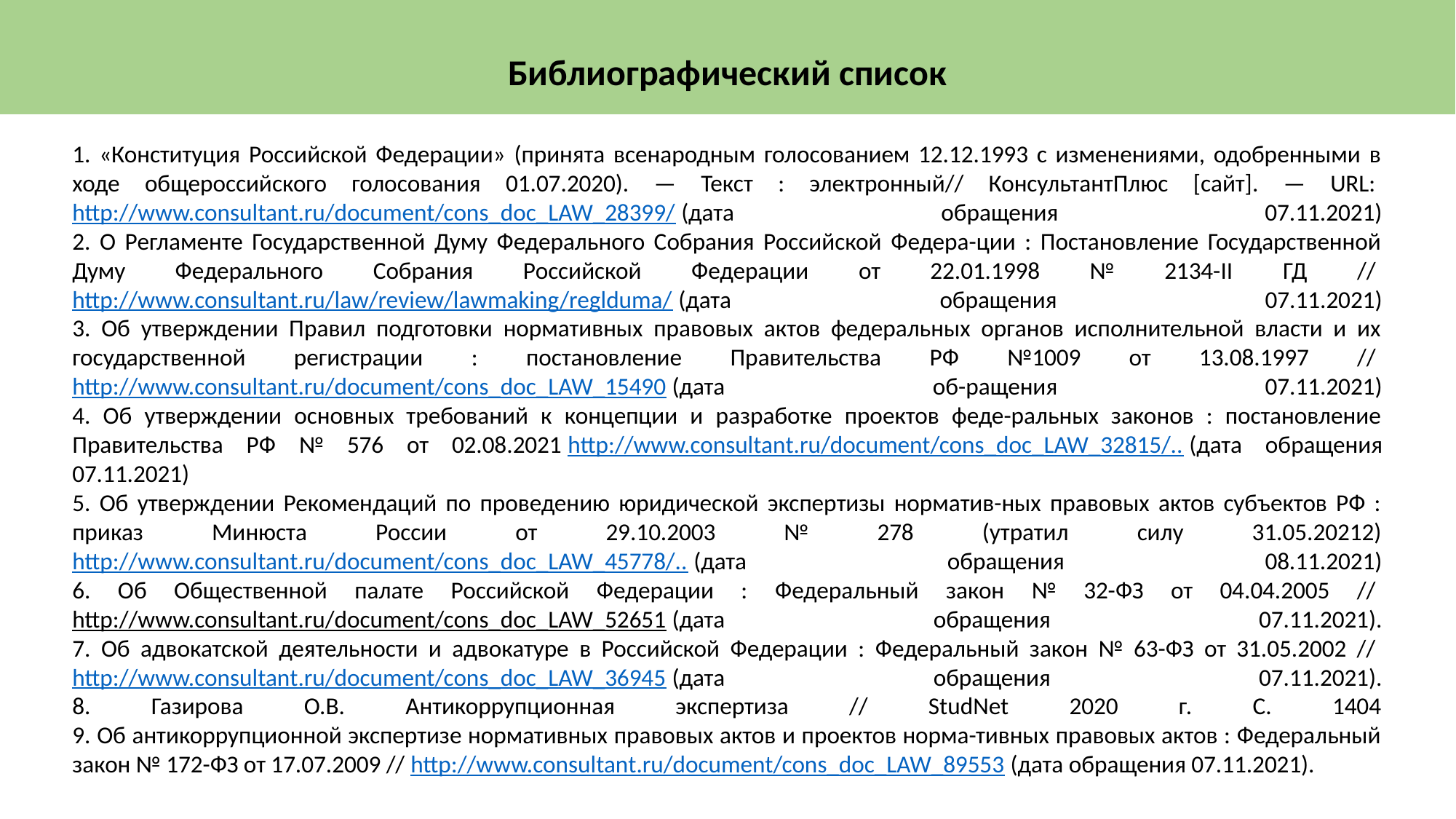

Библиографический список
1. «Конституция Российской Федерации» (принята всенародным голосованием 12.12.1993 с изменениями, одобренными в ходе общероссийского голосования 01.07.2020). — Текст : электронный// КонсультантПлюс [сайт]. — URL: http://www.consultant.ru/document/cons_doc_LAW_28399/ (дата обращения 07.11.2021)
2. О Регламенте Государственной Думу Федерального Собрания Российской Федера-ции : Постановление Государственной Думу Федерального Собрания Российской Федерации от 22.01.1998 № 2134-II ГД // http://www.consultant.ru/law/review/lawmaking/reglduma/ (дата обращения 07.11.2021)
3. Об утверждении Правил подготовки нормативных правовых актов федеральных органов исполнительной власти и их государственной регистрации : постановление Правительства РФ №1009 от 13.08.1997 // http://www.consultant.ru/document/cons_doc_LAW_15490 (дата об-ращения 07.11.2021)
4. Об утверждении основных требований к концепции и разработке проектов феде-ральных законов : постановление Правительства РФ № 576 от 02.08.2021 http://www.consultant.ru/document/cons_doc_LAW_32815/.. (дата обращения 07.11.2021)
5. Об утверждении Рекомендаций по проведению юридической экспертизы норматив-ных правовых актов субъектов РФ : приказ Минюста России от 29.10.2003 № 278 (утратил силу 31.05.20212)http://www.consultant.ru/document/cons_doc_LAW_45778/.. (дата обращения 08.11.2021)
6. Об Общественной палате Российской Федерации : Федеральный закон № 32-ФЗ от 04.04.2005 // http://www.consultant.ru/document/cons_doc_LAW_52651 (дата обращения 07.11.2021).
7. Об адвокатской деятельности и адвокатуре в Российской Федерации : Федеральный закон № 63-ФЗ от 31.05.2002 // http://www.consultant.ru/document/cons_doc_LAW_36945 (дата обращения 07.11.2021).
8. Газирова О.В. Антикоррупционная экспертиза // StudNet 2020 г. С. 1404
9. Об антикоррупционной экспертизе нормативных правовых актов и проектов норма-тивных правовых актов : Федеральный закон № 172-ФЗ от 17.07.2009 // http://www.consultant.ru/document/cons_doc_LAW_89553 (дата обращения 07.11.2021).